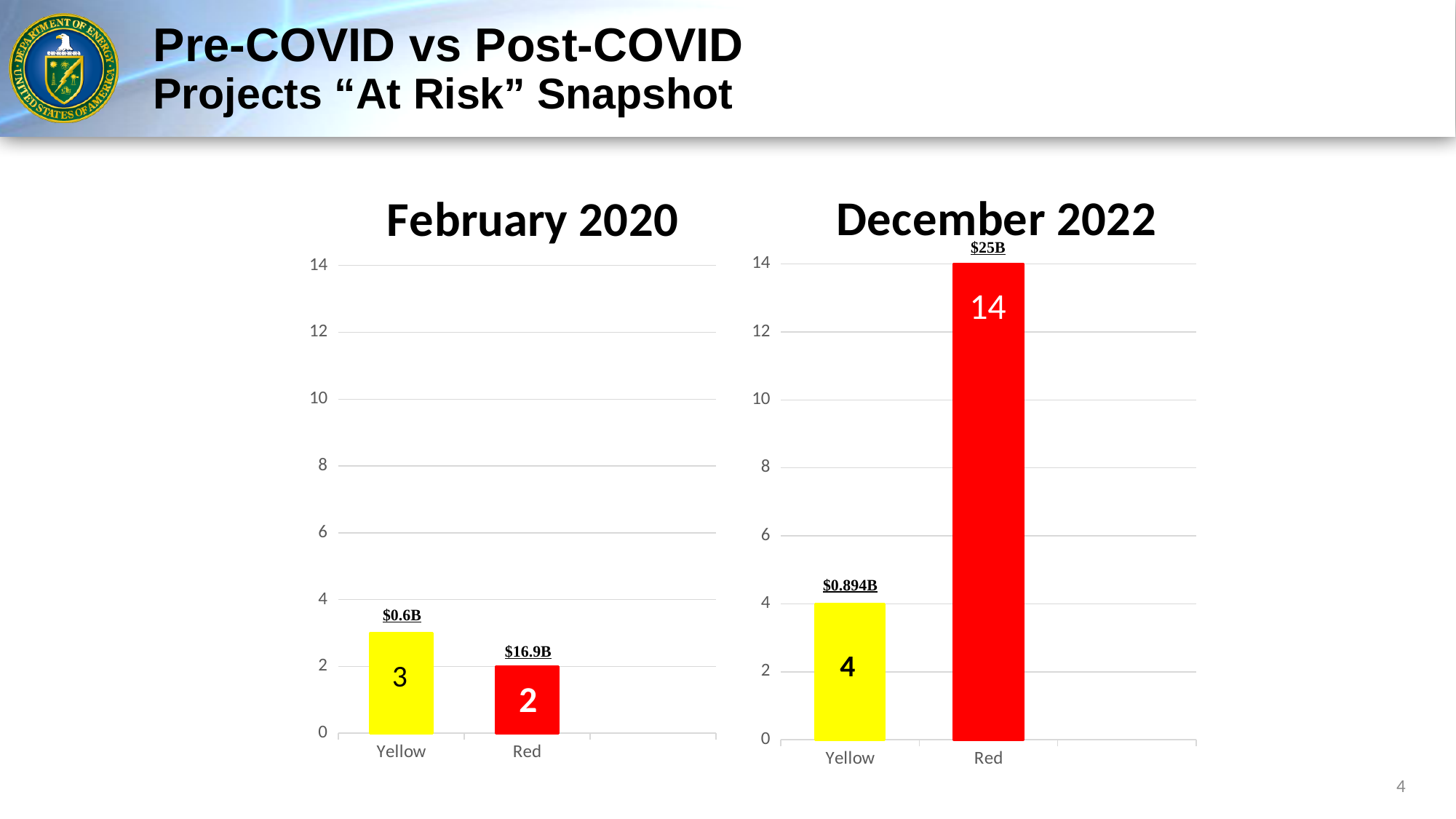

# Pre-COVID vs Post-COVID Projects “At Risk” Snapshot

### Chart: February 2020

| Category | Projects |
|---|---|
| Yellow | 3.0 |
| Red | 2.0 |

### Chart: December 2022

| Category | Feb-22 |
|---|---|
| Yellow | 4.0 |
| Red | 14.0 |
$25B
2
$0.894B
$0.6B

$16.9B

4
2
4